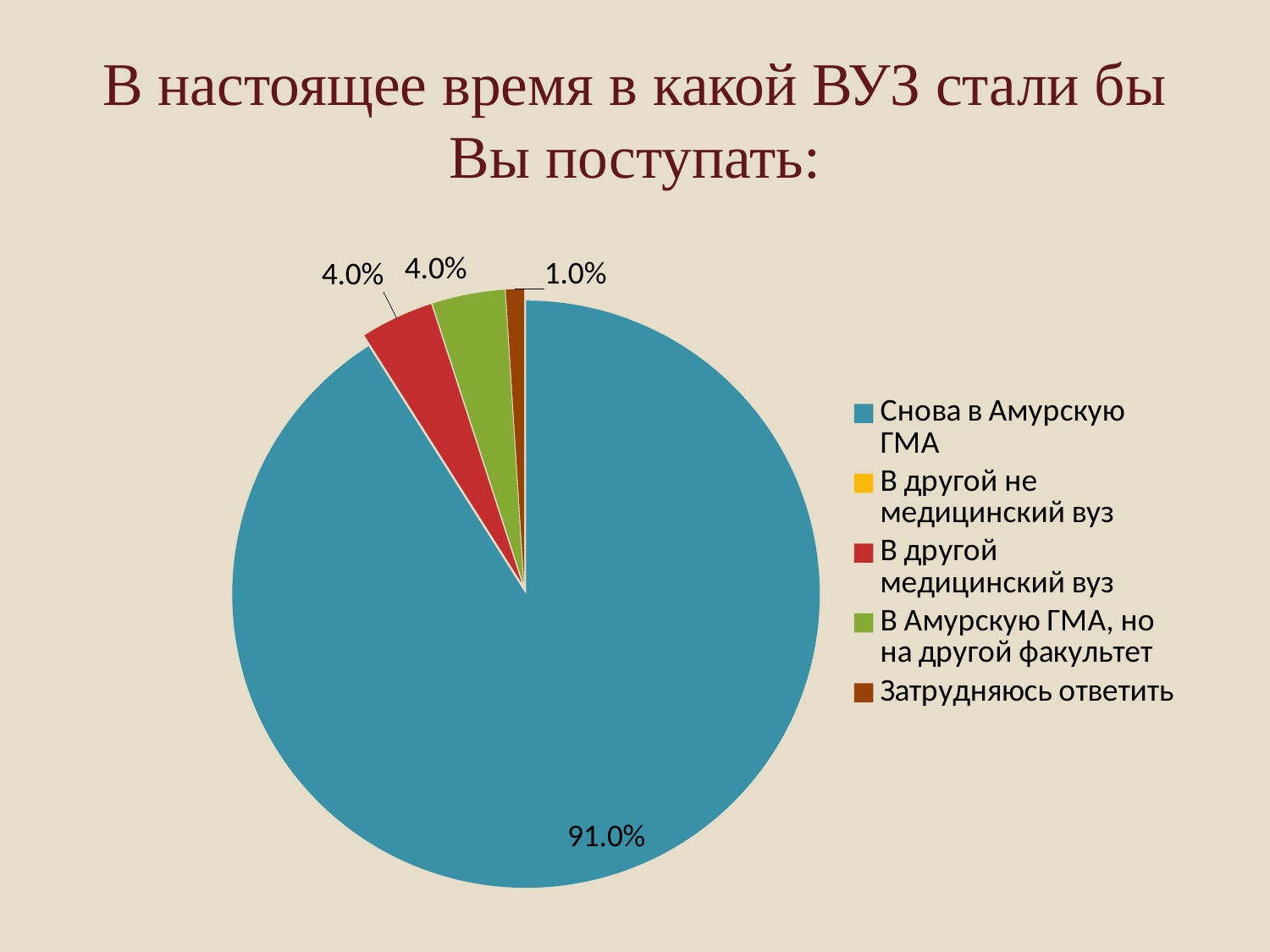

# В настоящее время в какой ВУЗ стали бы Вы поступать:

### Chart

| Category | Продажи |
|---|---|
| Снова в Амурскую ГМА | 91.0 |
| В другой не медицинский вуз | 0.0 |
| В другой медицинский вуз | 4.0 |
| В Амурскую ГМА, но на другой факультет | 4.0 |
| Затрудняюсь ответить
 | 1.0 |